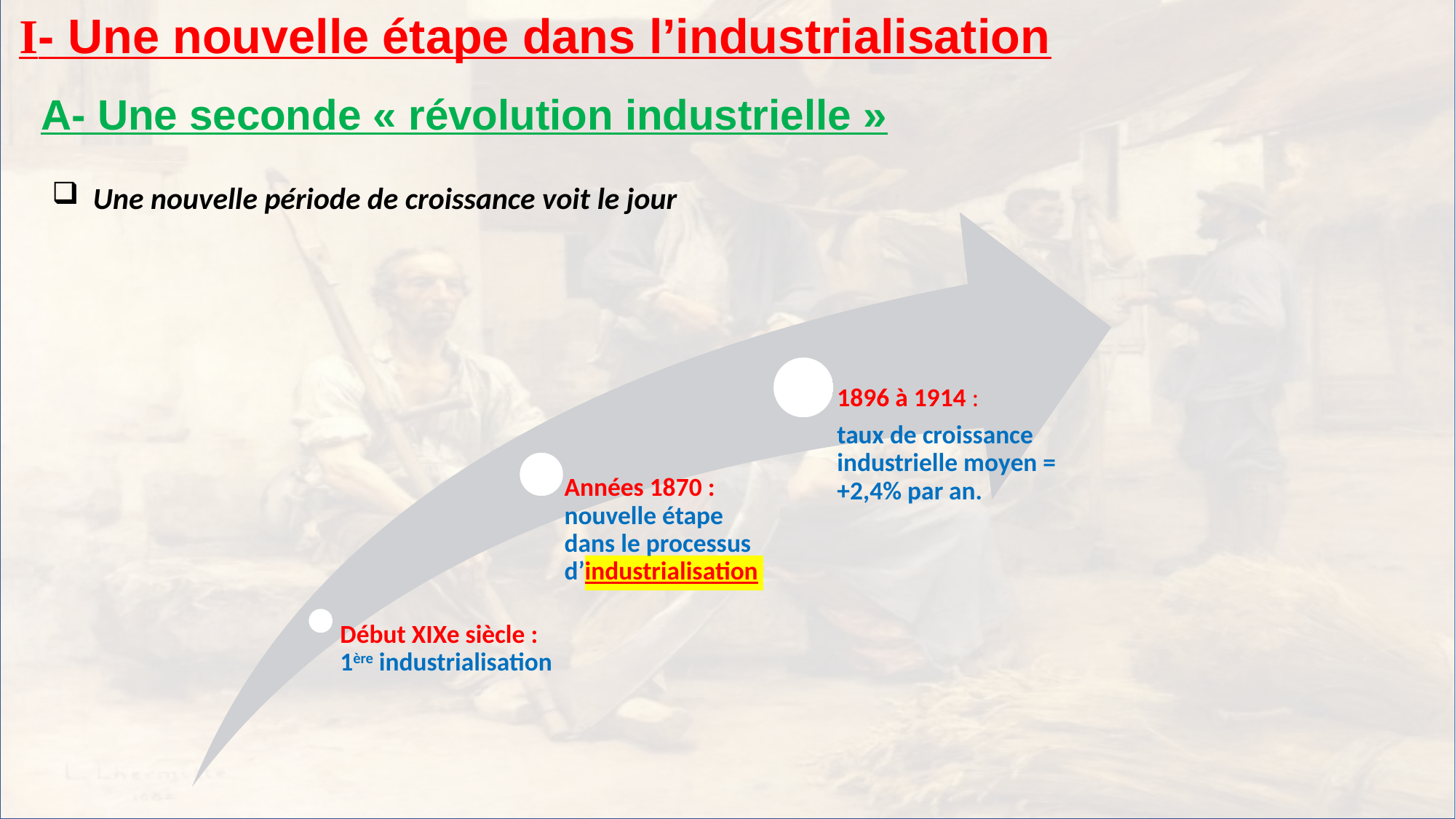

I- Une nouvelle étape dans l’industrialisation

A- Une seconde « révolution industrielle »
 Une nouvelle période de croissance voit le jour
Début XIXe siècle : 1ère industrialisation
Années 1870 : nouvelle étape dans le processus d’industrialisation
1896 à 1914 :
taux de croissance industrielle moyen = +2,4% par an.